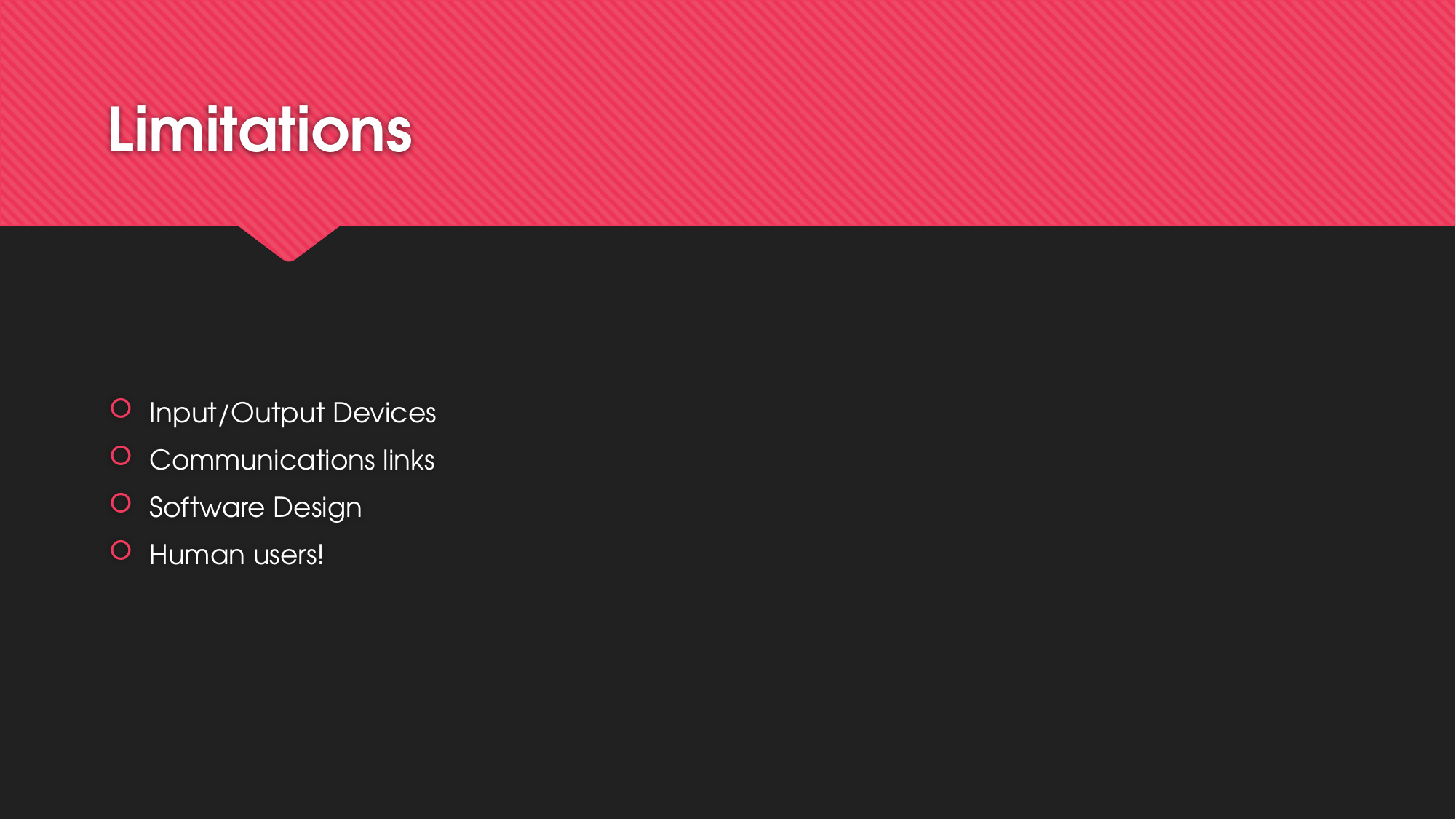

# Limitations
Input/Output Devices
Communications links
Software Design
Human users!